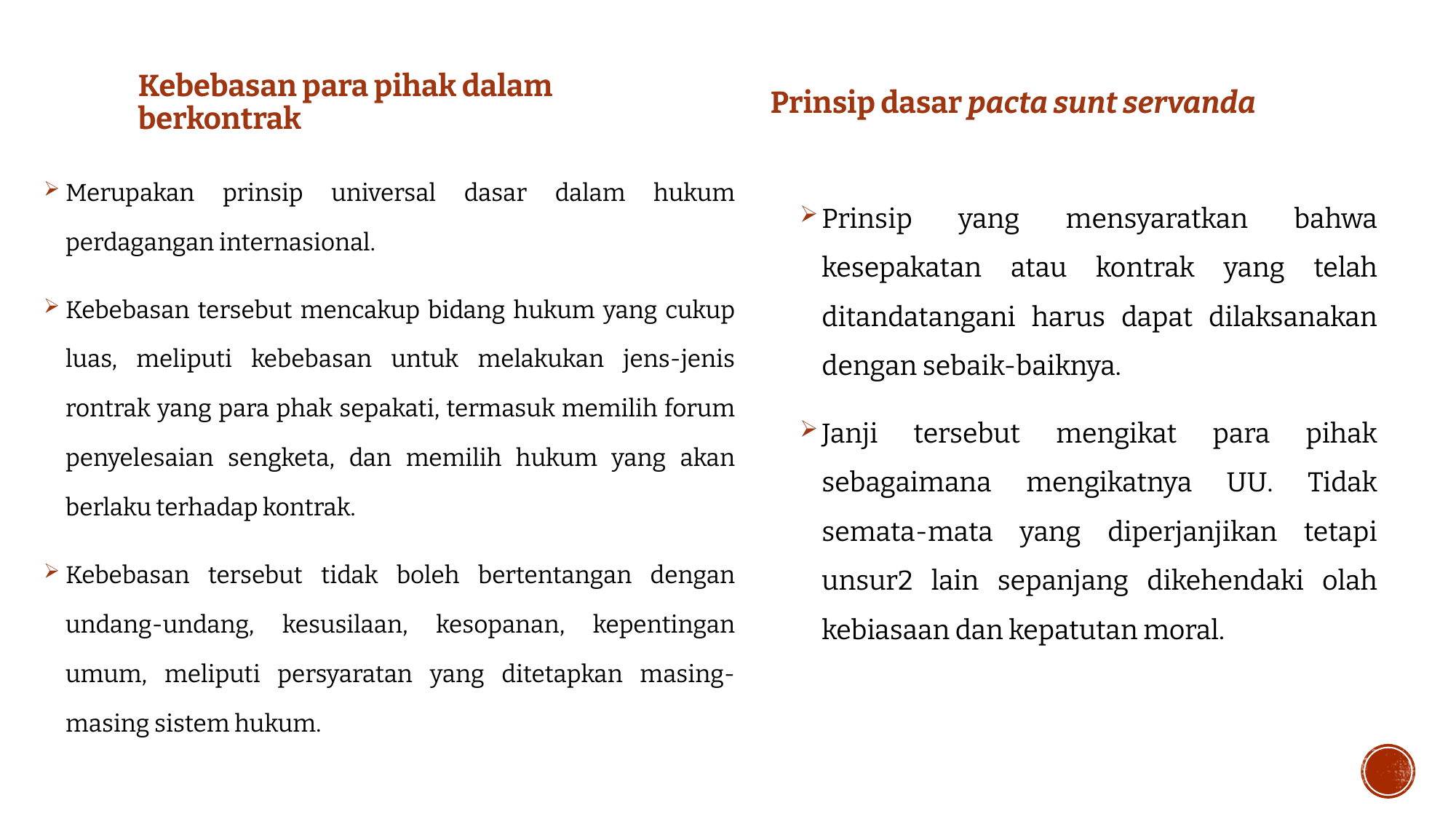

Kebebasan para pihak dalam berkontrak
Prinsip dasar pacta sunt servanda
Merupakan prinsip universal dasar dalam hukum perdagangan internasional.
Kebebasan tersebut mencakup bidang hukum yang cukup luas, meliputi kebebasan untuk melakukan jens-jenis rontrak yang para phak sepakati, termasuk memilih forum penyelesaian sengketa, dan memilih hukum yang akan berlaku terhadap kontrak.
Kebebasan tersebut tidak boleh bertentangan dengan undang-undang, kesusilaan, kesopanan, kepentingan umum, meliputi persyaratan yang ditetapkan masing-masing sistem hukum.
Prinsip yang mensyaratkan bahwa kesepakatan atau kontrak yang telah ditandatangani harus dapat dilaksanakan dengan sebaik-baiknya.
Janji tersebut mengikat para pihak sebagaimana mengikatnya UU. Tidak semata-mata yang diperjanjikan tetapi unsur2 lain sepanjang dikehendaki olah kebiasaan dan kepatutan moral.